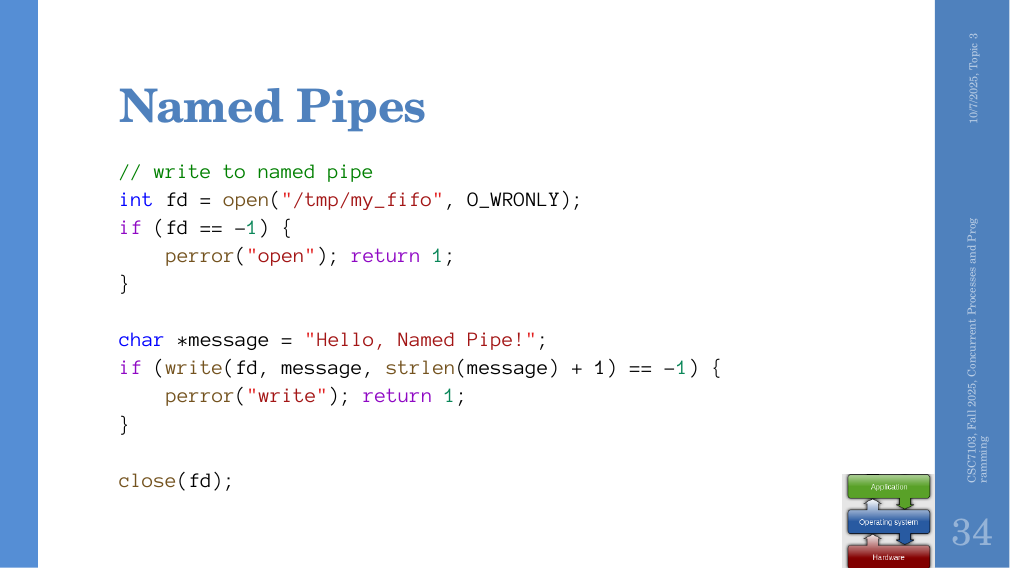

# Named Pipes
10/7/2025, Topic 3
// write to named pipe
int fd = open("/tmp/my_fifo", O_WRONLY);
if (fd == -1) {
    perror("open"); return 1;
}

char *message = "Hello, Named Pipe!";
if (write(fd, message, strlen(message) + 1) == -1) {
    perror("write"); return 1;
}

close(fd);

CSC7103, Fall 2025, Concurrent Processes and Programming
34